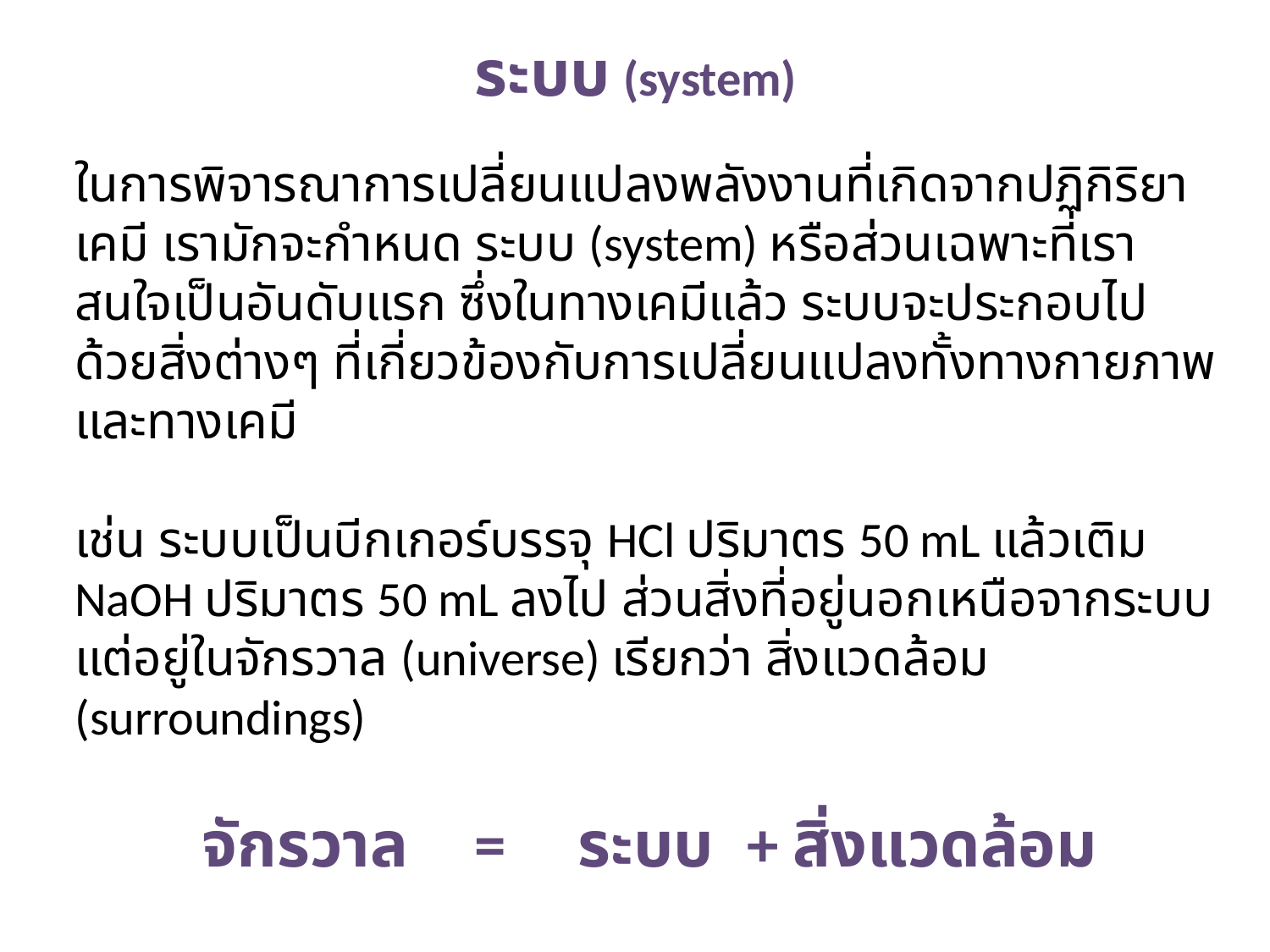

ระบบ (system)
ในการพิจารณาการเปลี่ยนแปลงพลังงานที่เกิดจากปฏิกิริยาเคมี เรามักจะกำหนด ระบบ (system) หรือส่วนเฉพาะที่เราสนใจเป็นอันดับแรก ซึ่งในทางเคมีแล้ว ระบบจะประกอบไปด้วยสิ่งต่างๆ ที่เกี่ยวข้องกับการเปลี่ยนแปลงทั้งทางกายภาพและทางเคมี

เช่น ระบบเป็นบีกเกอร์บรรจุ HCl ปริมาตร 50 mL แล้วเติม NaOH ปริมาตร 50 mL ลงไป ส่วนสิ่งที่อยู่นอกเหนือจากระบบแต่อยู่ในจักรวาล (universe) เรียกว่า สิ่งแวดล้อม (surroundings)

จักรวาล    =     ระบบ  + สิ่งแวดล้อม